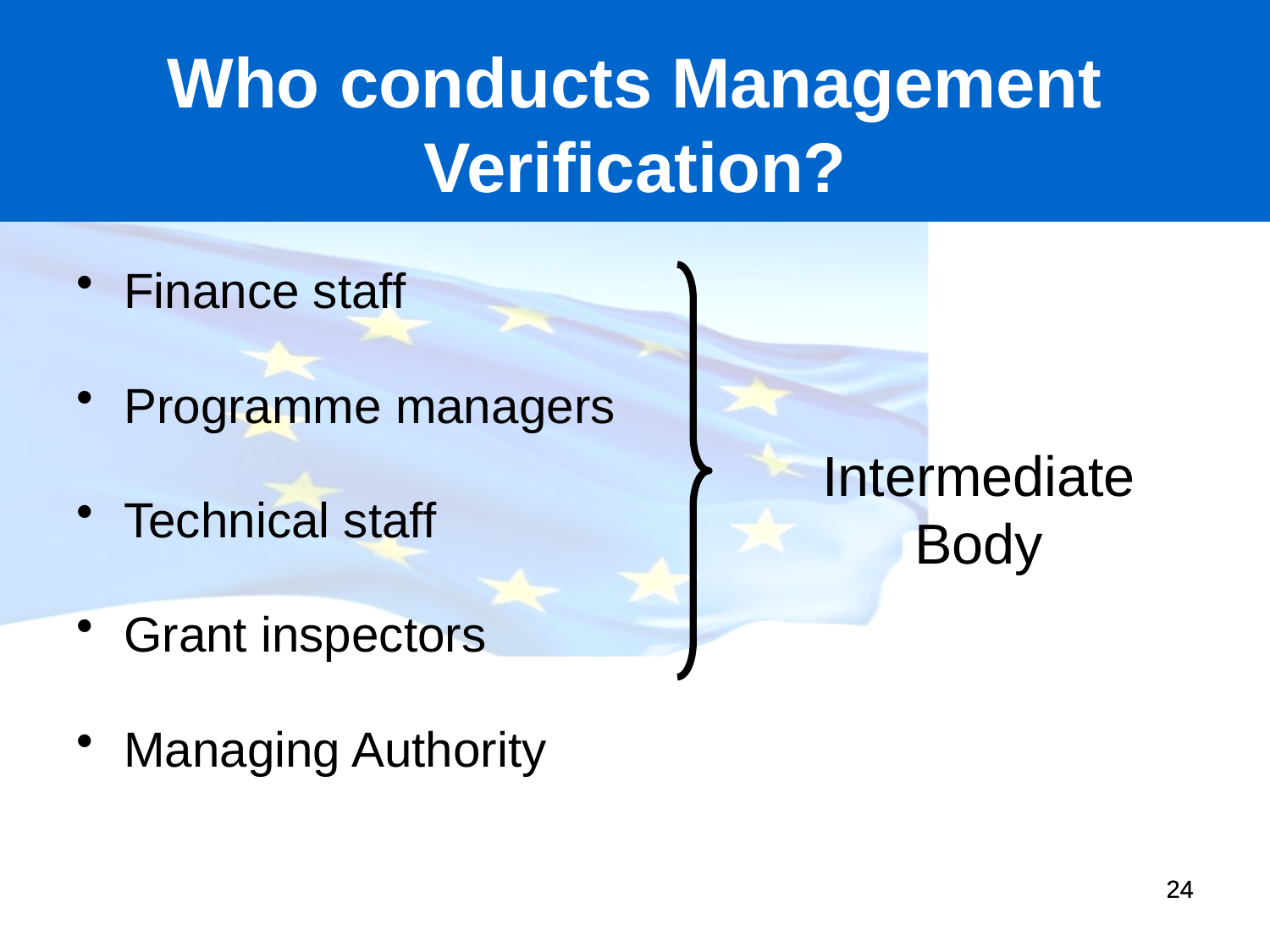

# Who conducts Management Verification?
Finance staff

Programme managers

Technical staff

Grant inspectors

Managing Authority

Intermediate Body
24
24